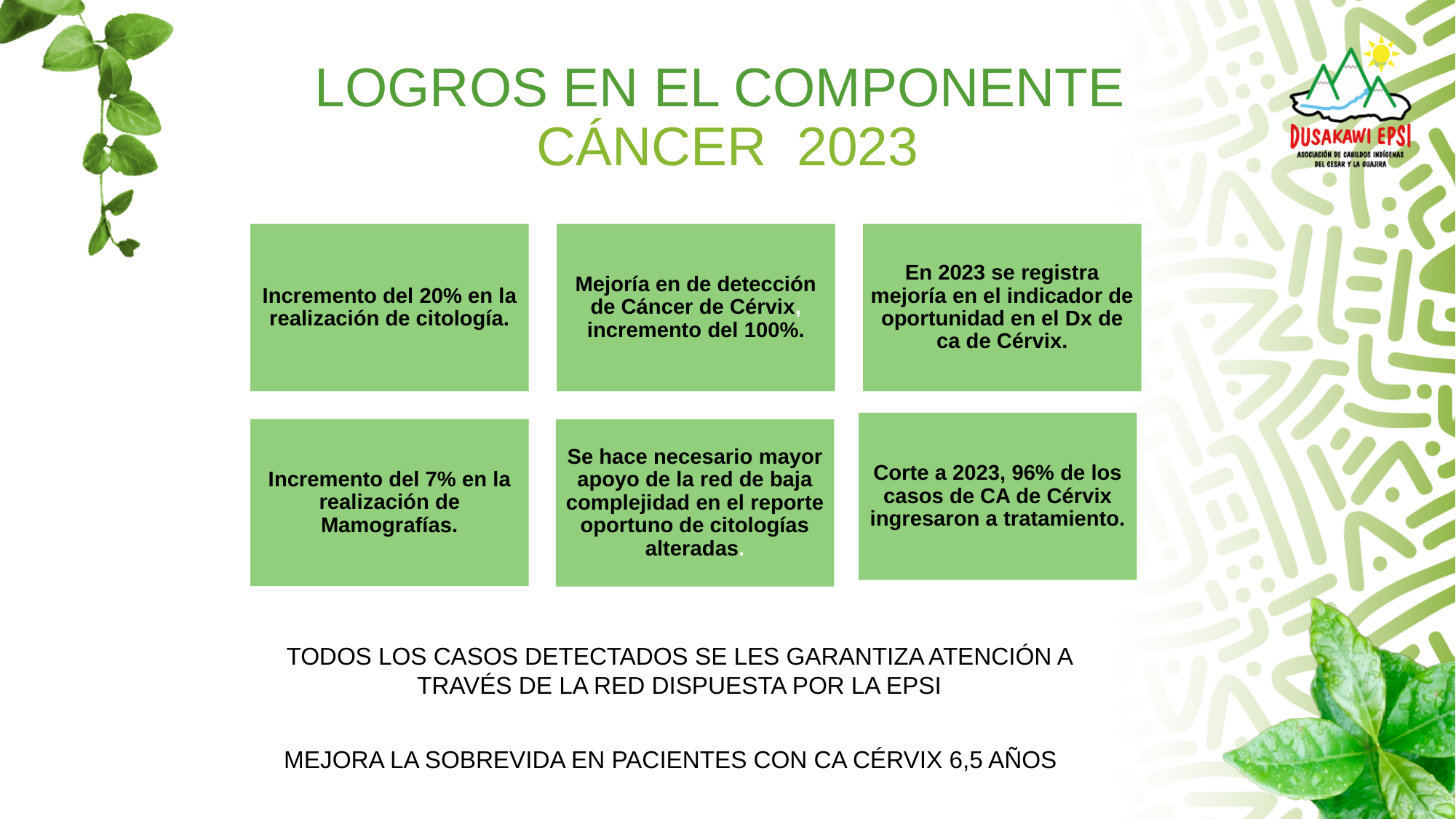

# LOGROS EN EL COMPONENTE CÁNCER  2023

Incremento del 20% en la realización de citología.

Mejoría en de detección de Cáncer de Cérvix, incremento del 100%.

En 2023 se registra mejoría en el indicador de oportunidad en el Dx de ca de Cérvix.

Corte a 2023, 96% de los casos de CA de Cérvix ingresaron a tratamiento.

Incremento del 7% en la realización de Mamografías.

Se hace necesario mayor apoyo de la red de baja complejidad en el reporte oportuno de citologías alteradas.
TODOS LOS CASOS DETECTADOS SE LES GARANTIZA ATENCIÓN A TRAVÉS DE LA RED DISPUESTA POR LA EPSI
MEJORA LA SOBREVIDA EN PACIENTES CON CA CÉRVIX 6,5 AÑOS